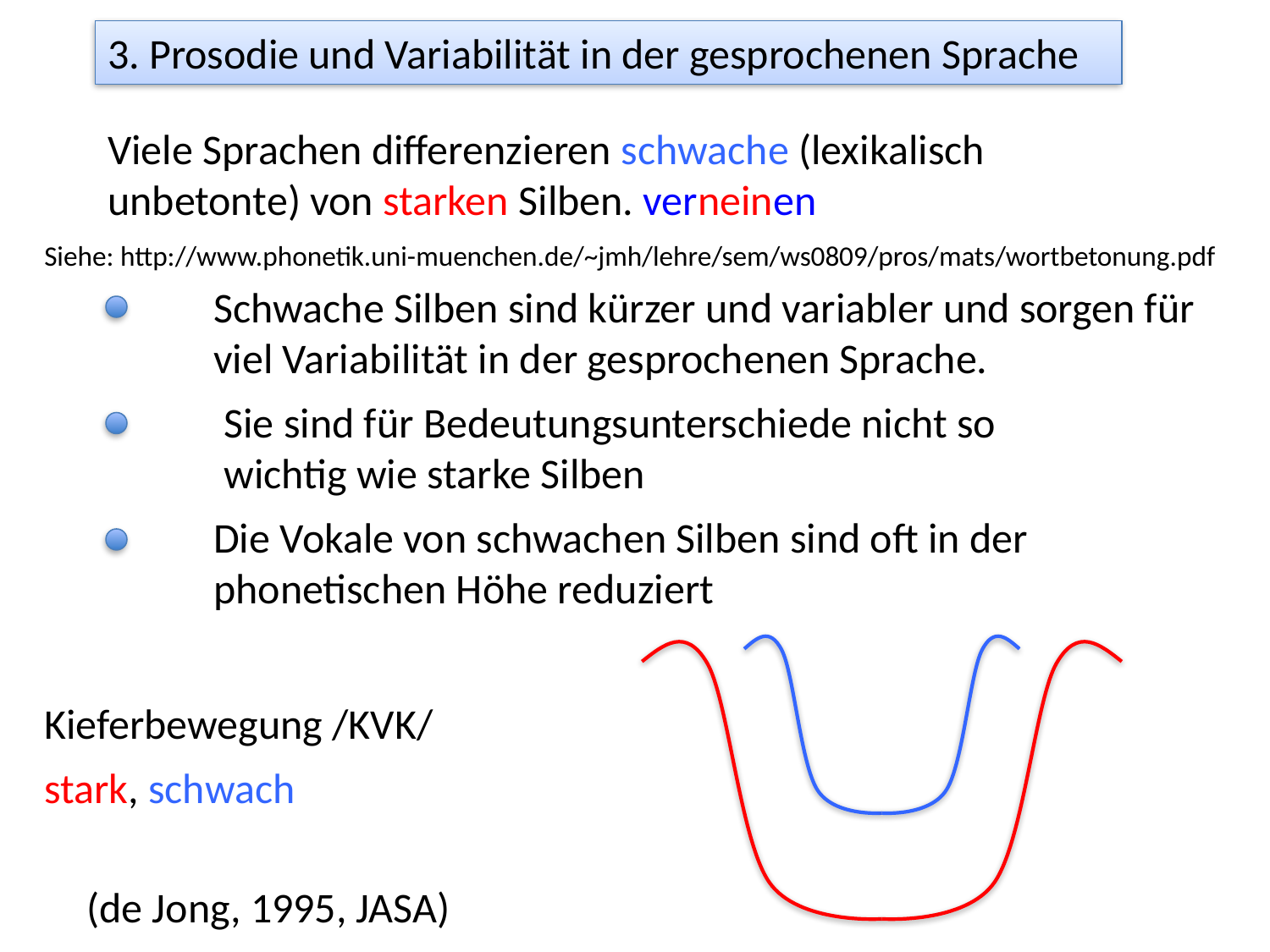

3. Prosodie und Variabilität in der gesprochenen Sprache
Viele Sprachen differenzieren schwache (lexikalisch unbetonte) von starken Silben. verneinen
Siehe: http://www.phonetik.uni-muenchen.de/~jmh/lehre/sem/ws0809/pros/mats/wortbetonung.pdf
Schwache Silben sind kürzer und variabler und sorgen für viel Variabilität in der gesprochenen Sprache.

Sie sind für Bedeutungsunterschiede nicht so wichtig wie starke Silben

Die Vokale von schwachen Silben sind oft in der phonetischen Höhe reduziert

Kieferbewegung /KVK/
stark, schwach
(de Jong, 1995, JASA)